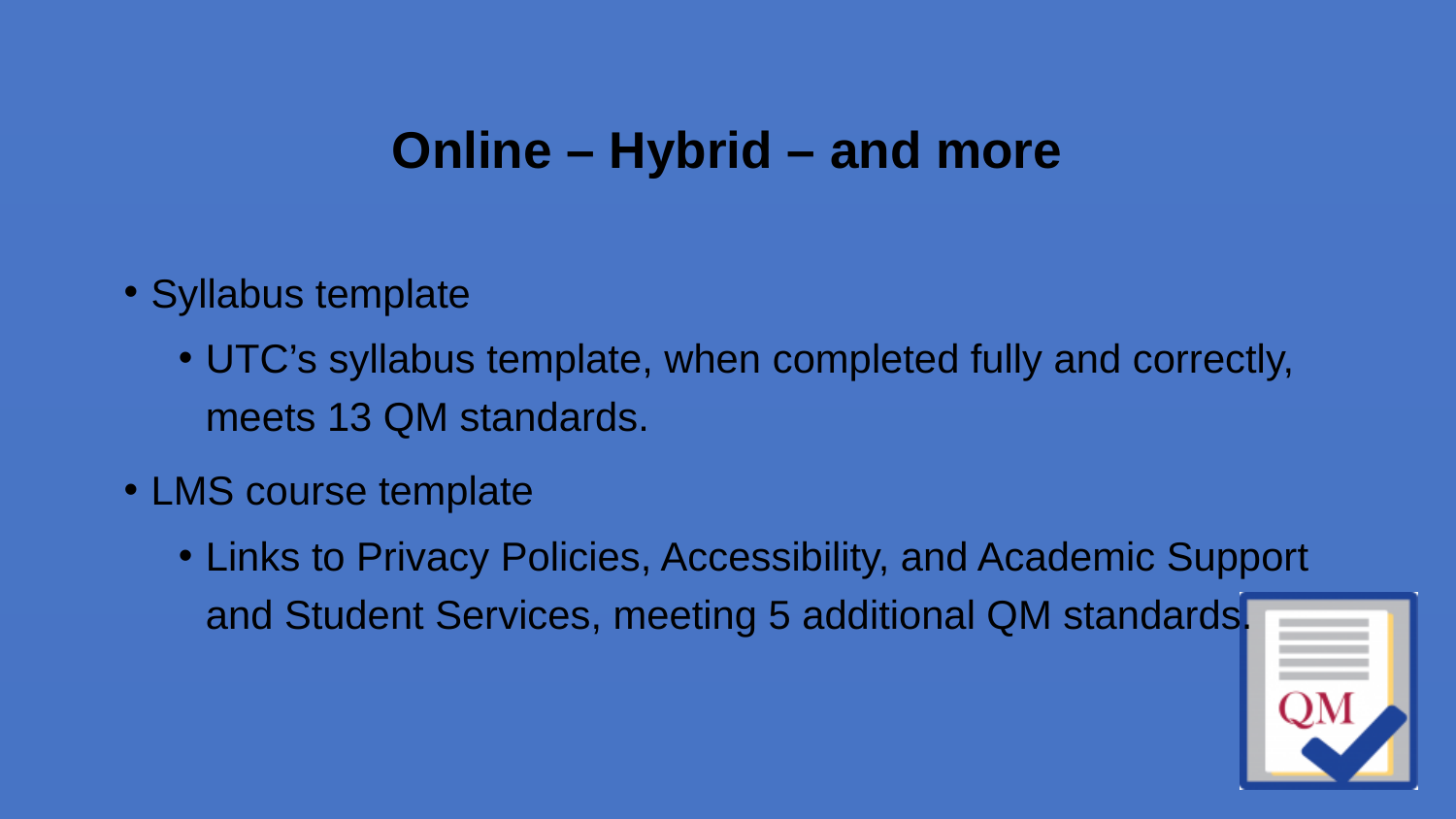

# Online – Hybrid – and more
Syllabus template
UTC’s syllabus template, when completed fully and correctly, meets 13 QM standards.
LMS course template
Links to Privacy Policies, Accessibility, and Academic Support and Student Services, meeting 5 additional QM standards.